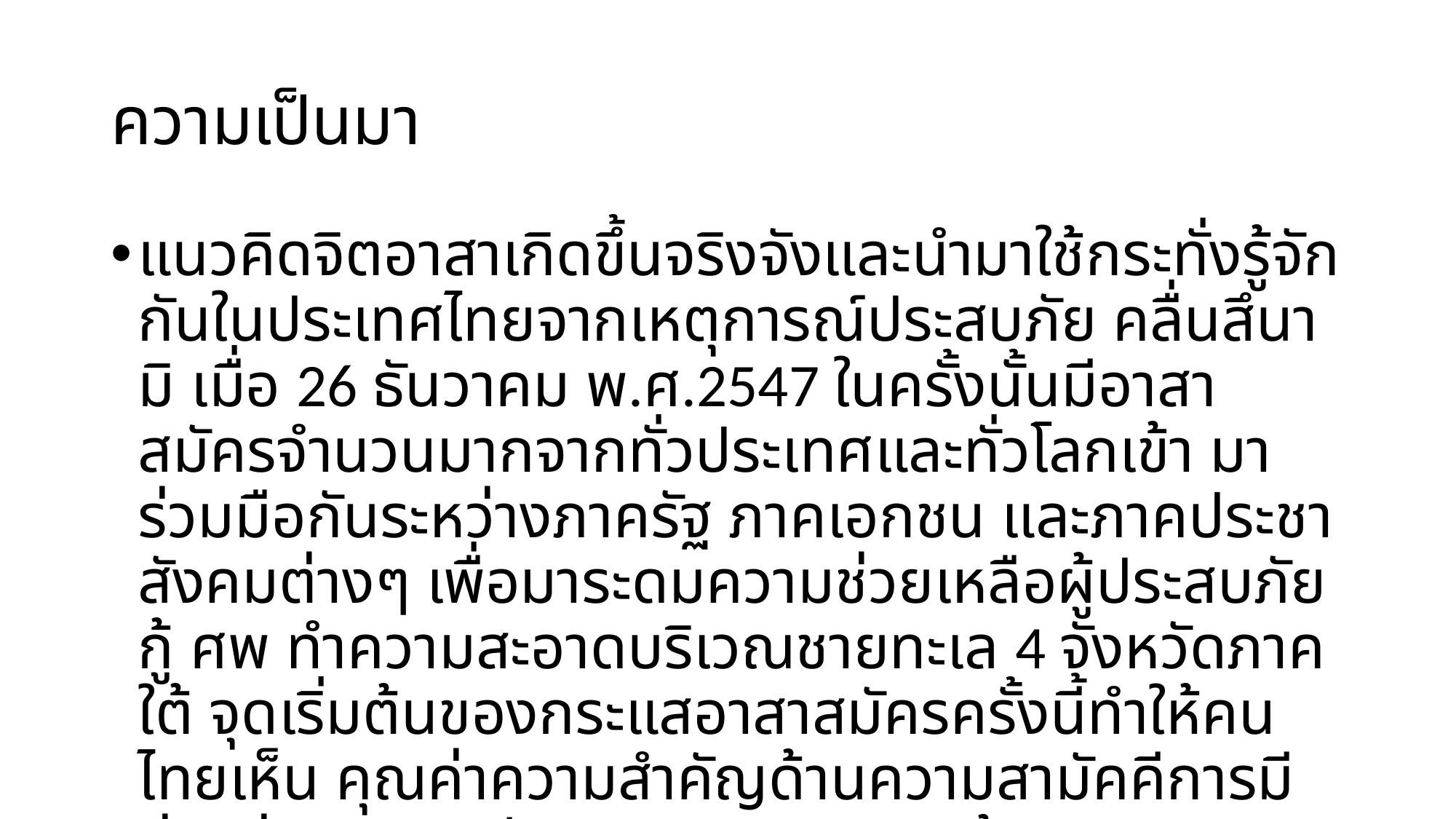

# ความเป็นมา
แนวคิดจิตอาสาเกิดขึ้นจริงจังและนํามาใช้กระทั่งรู้จักกันในประเทศไทยจากเหตุการณ์ประสบภัย คลื่นสึนามิ เมื่อ 26 ธันวาคม พ.ศ.2547 ในครั้งนั้นมีอาสาสมัครจํานวนมากจากทั่วประเทศและทั่วโลกเข้า มาร่วมมือกันระหว่างภาครัฐ ภาคเอกชน และภาคประชาสังคมต่างๆ เพื่อมาระดมความช่วยเหลือผู้ประสบภัย กู้ ศพ ทําความสะอาดบริเวณชายทะเล 4 จังหวัดภาคใต้ จุดเริ่มต้นของกระแสอาสาสมัครครั้งนี้ทําให้คนไทยเห็น คุณค่าความสําคัญด้านความสามัคคีการมีส่วนร่วม ความมีคุณธรรม และการสร้างสรรค์ประโยชน์สุขสังคม